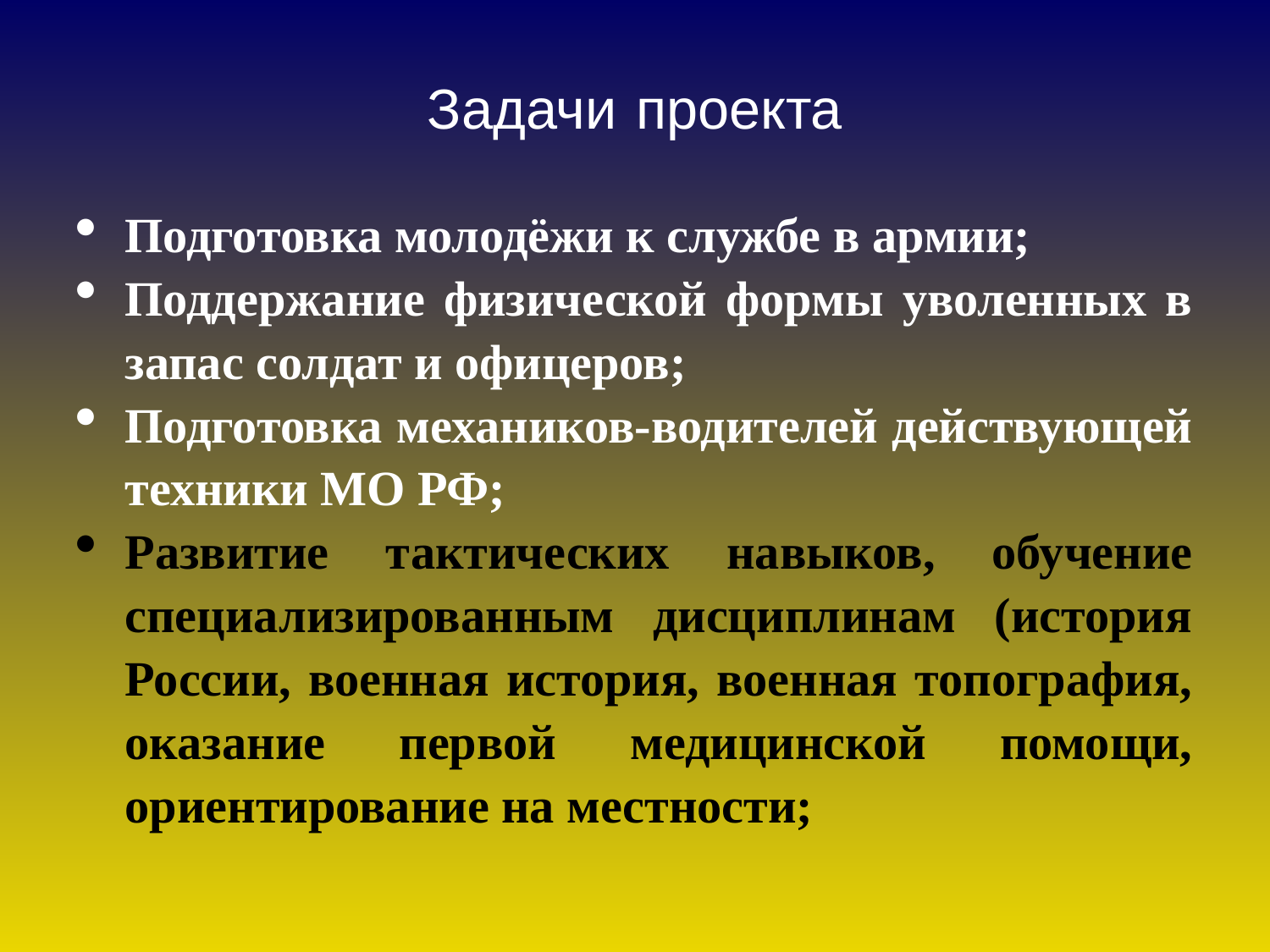

Задачи проекта

Подготовка молодёжи к службе в армии;
Поддержание физической формы уволенных в запас солдат и офицеров;
Подготовка механиков-водителей действующей техники МО РФ;
Развитие тактических навыков, обучение специализированным дисциплинам (история России, военная история, военная топография, оказание первой медицинской помощи, ориентирование на местности;